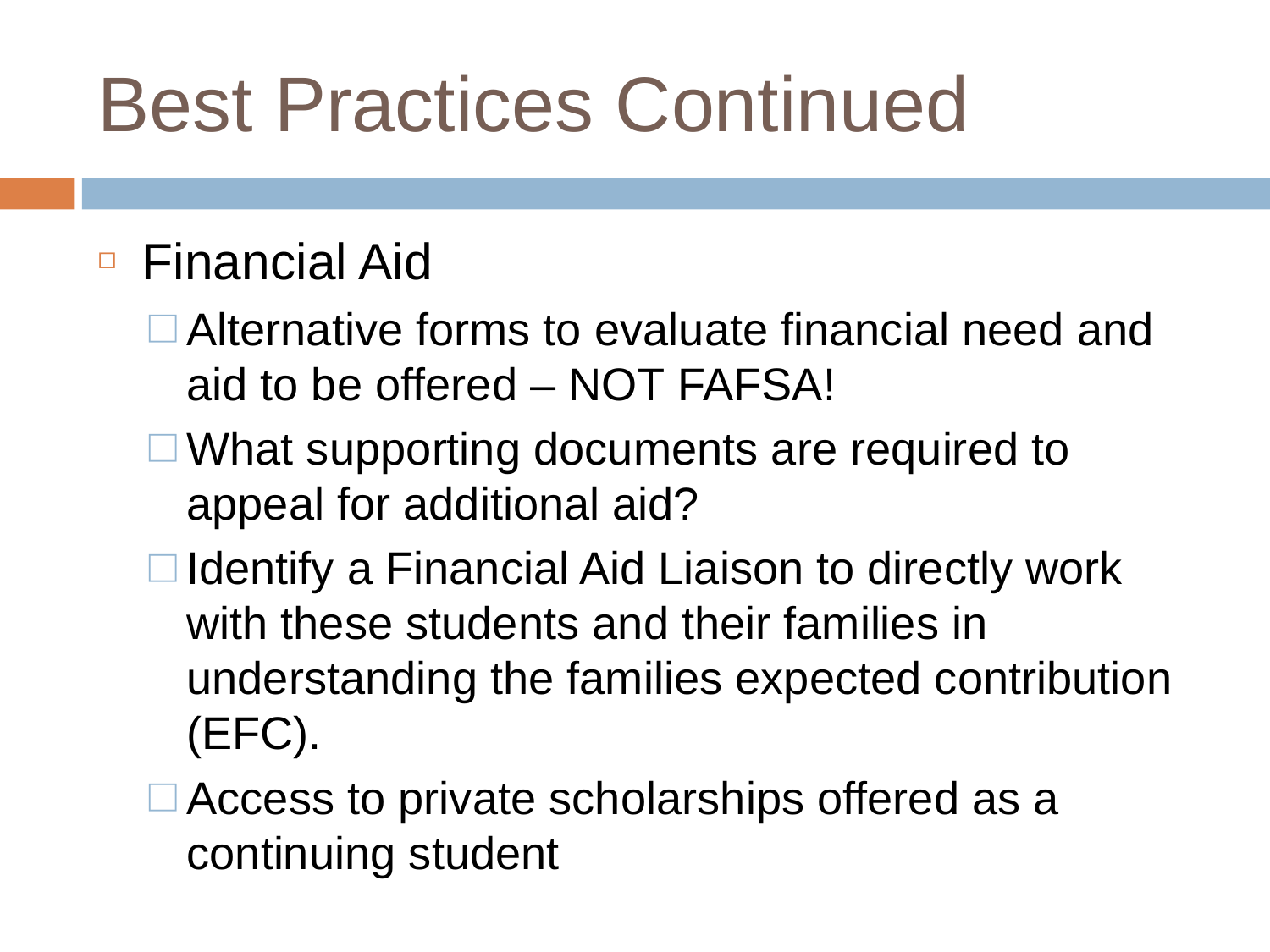

# Best Practices Continued
Financial Aid
Alternative forms to evaluate financial need and aid to be offered – NOT FAFSA!
What supporting documents are required to appeal for additional aid?
Identify a Financial Aid Liaison to directly work with these students and their families in understanding the families expected contribution (EFC).
Access to private scholarships offered as a continuing student